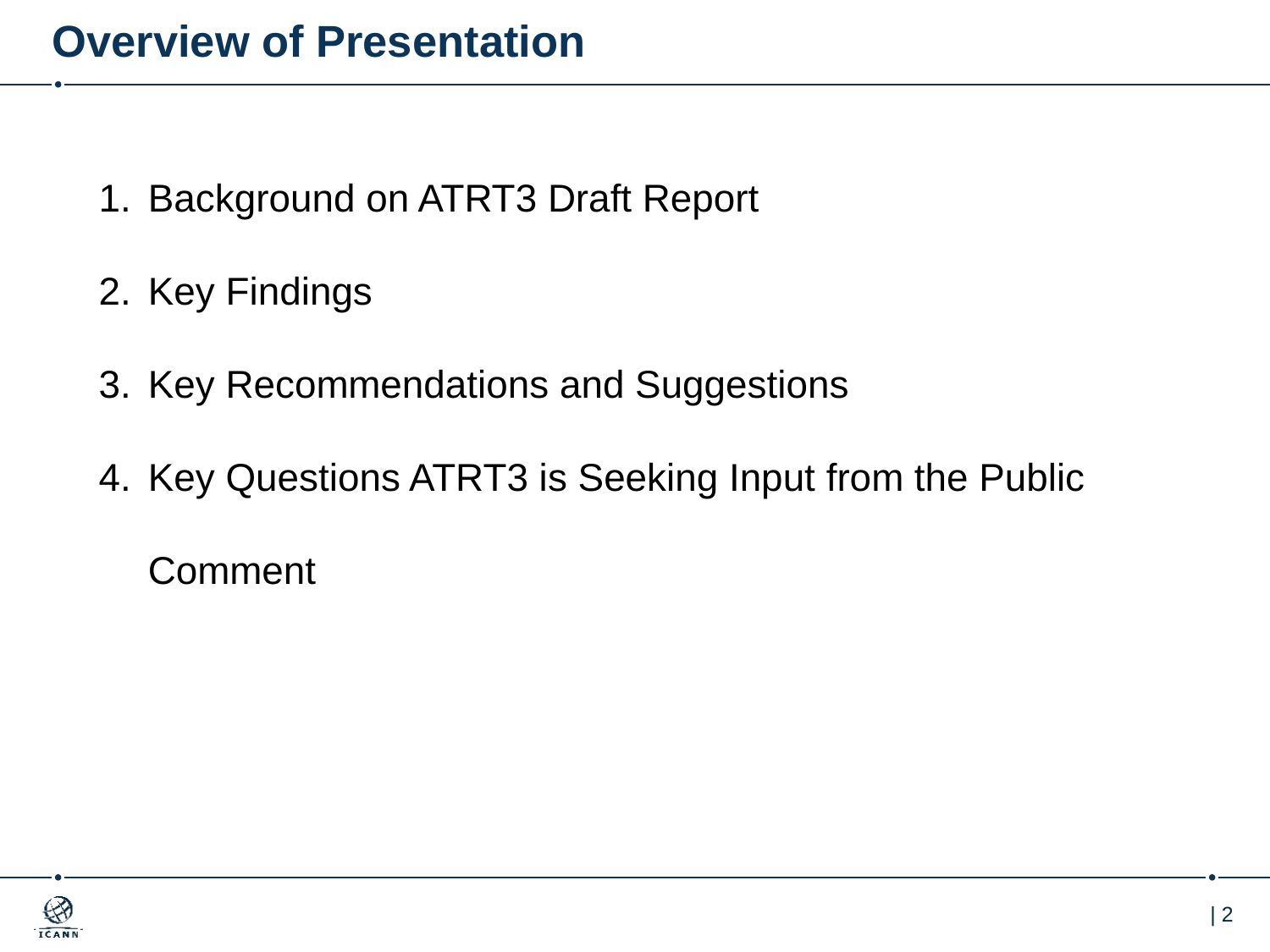

# Overview of Presentation
Background on ATRT3 Draft Report
Key Findings
Key Recommendations and Suggestions
Key Questions ATRT3 is Seeking Input from the Public Comment